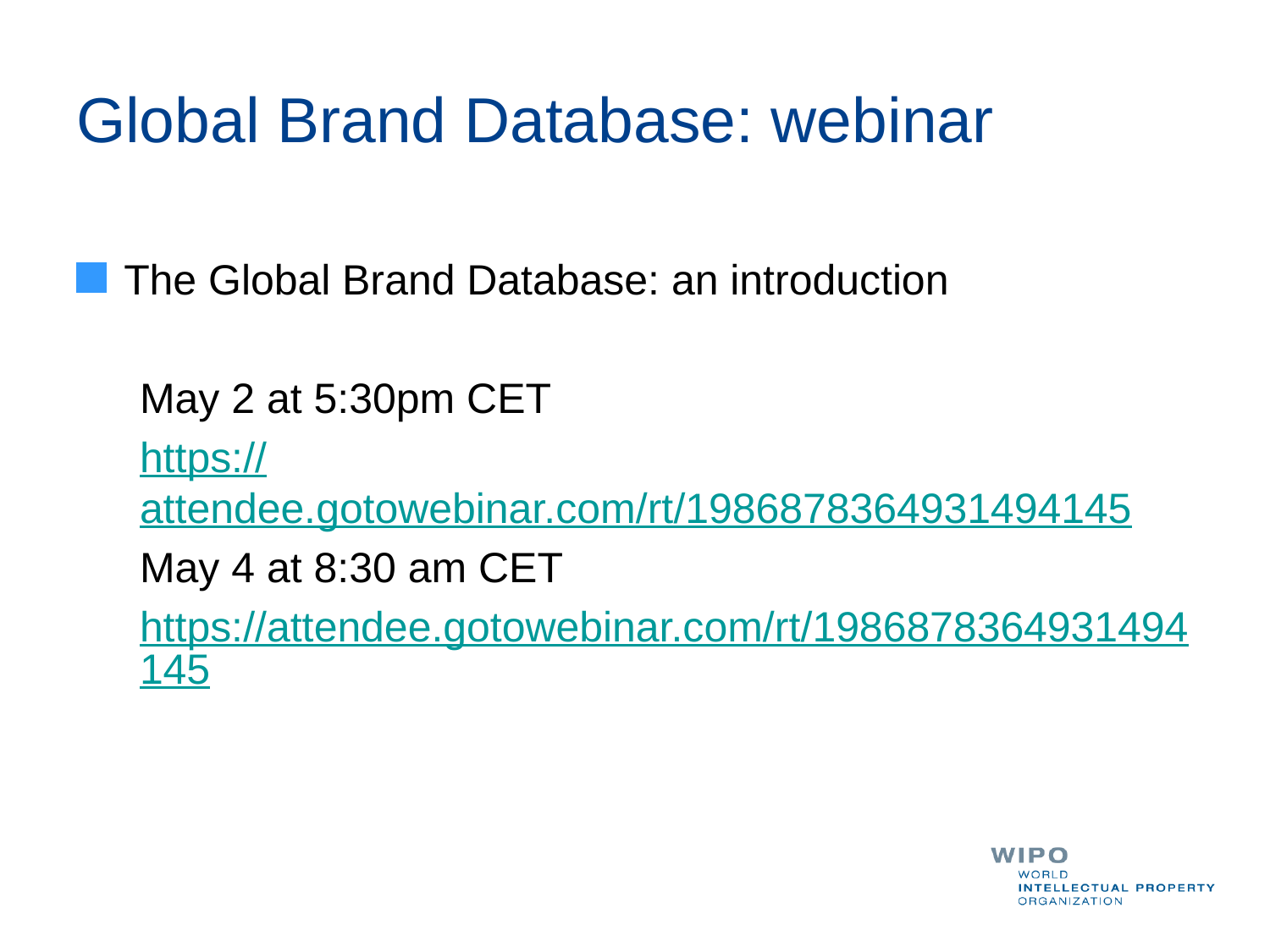

# Global Brand Database: webinar
The Global Brand Database: an introduction

May 2 at 5:30pm CET
https://attendee.gotowebinar.com/rt/1986878364931494145
May 4 at 8:30 am CET
https://attendee.gotowebinar.com/rt/1986878364931494145